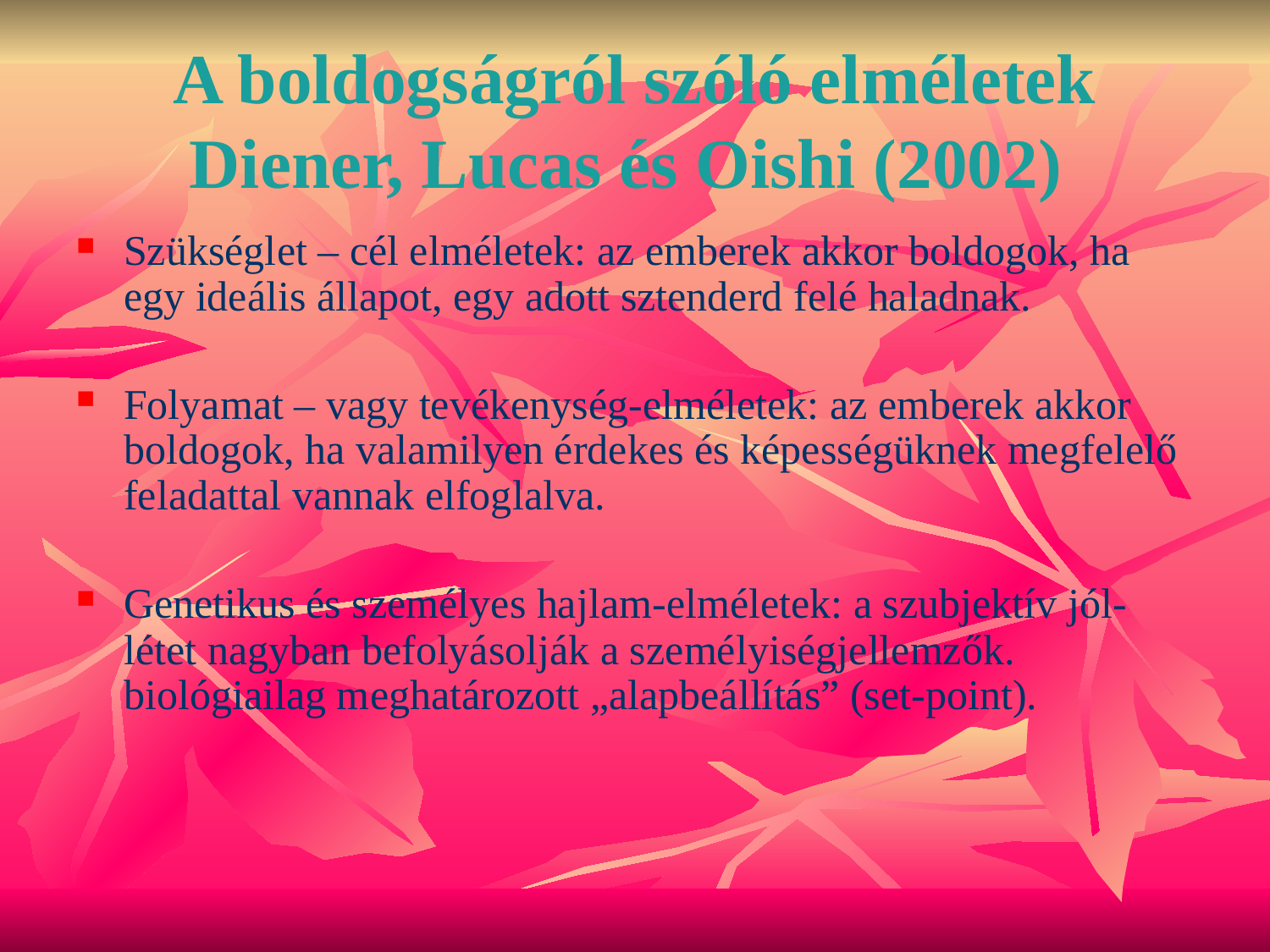

# A boldogságról szóló elméletek Diener, Lucas és Oishi (2002)
Szükséglet – cél elméletek: az emberek akkor boldogok, ha egy ideális állapot, egy adott sztenderd felé haladnak.

Folyamat – vagy tevékenység-elméletek: az emberek akkor boldogok, ha valamilyen érdekes és képességüknek megfelelő feladattal vannak elfoglalva.

Genetikus és személyes hajlam-elméletek: a szubjektív jól-létet nagyban befolyásolják a személyiségjellemzők. biológiailag meghatározott „alapbeállítás” (set-point).